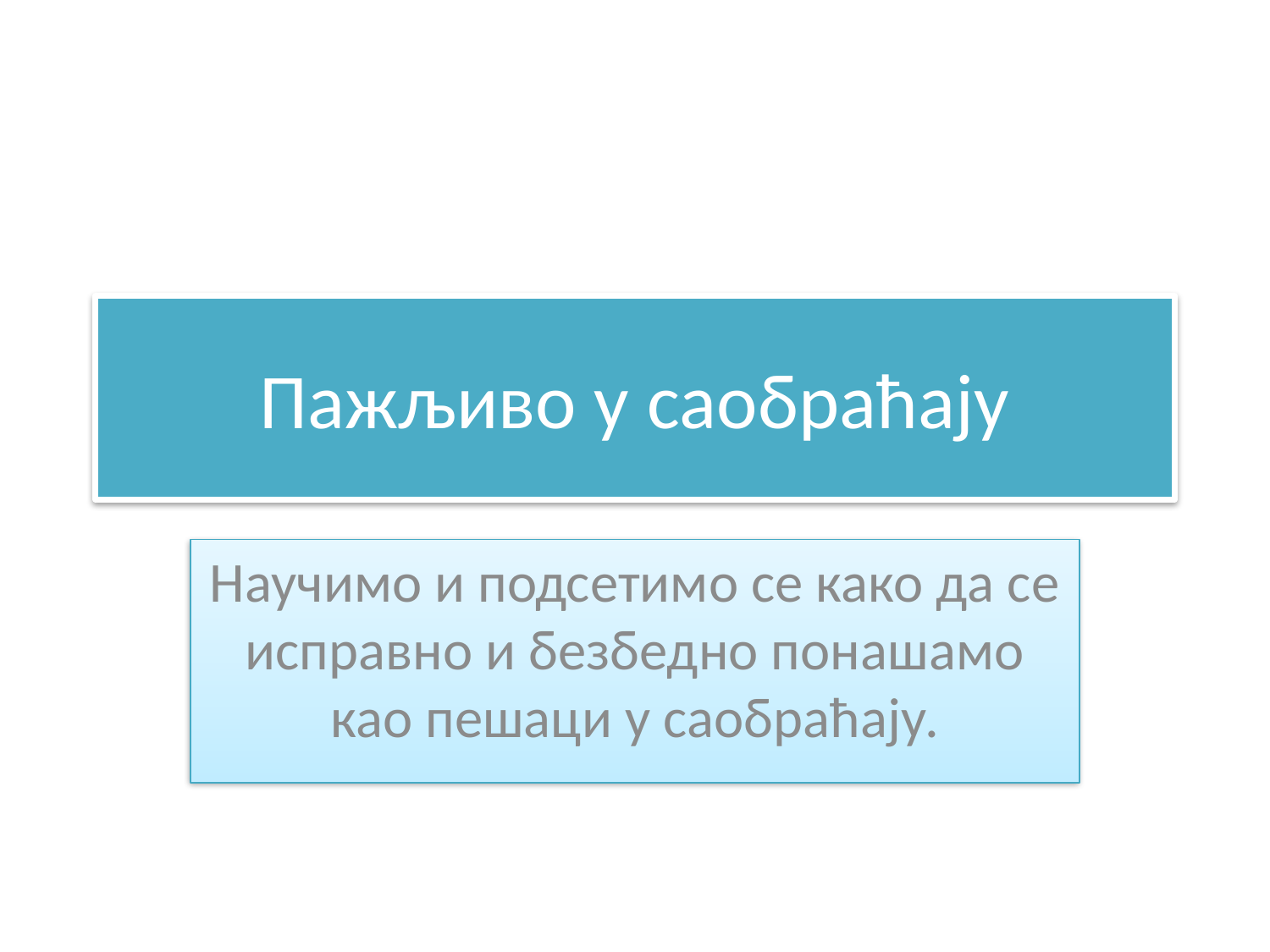

# Пажљиво у саобраћају
Научимо и подсетимо се како да се исправно и безбедно понашамо као пешаци у саобраћају.